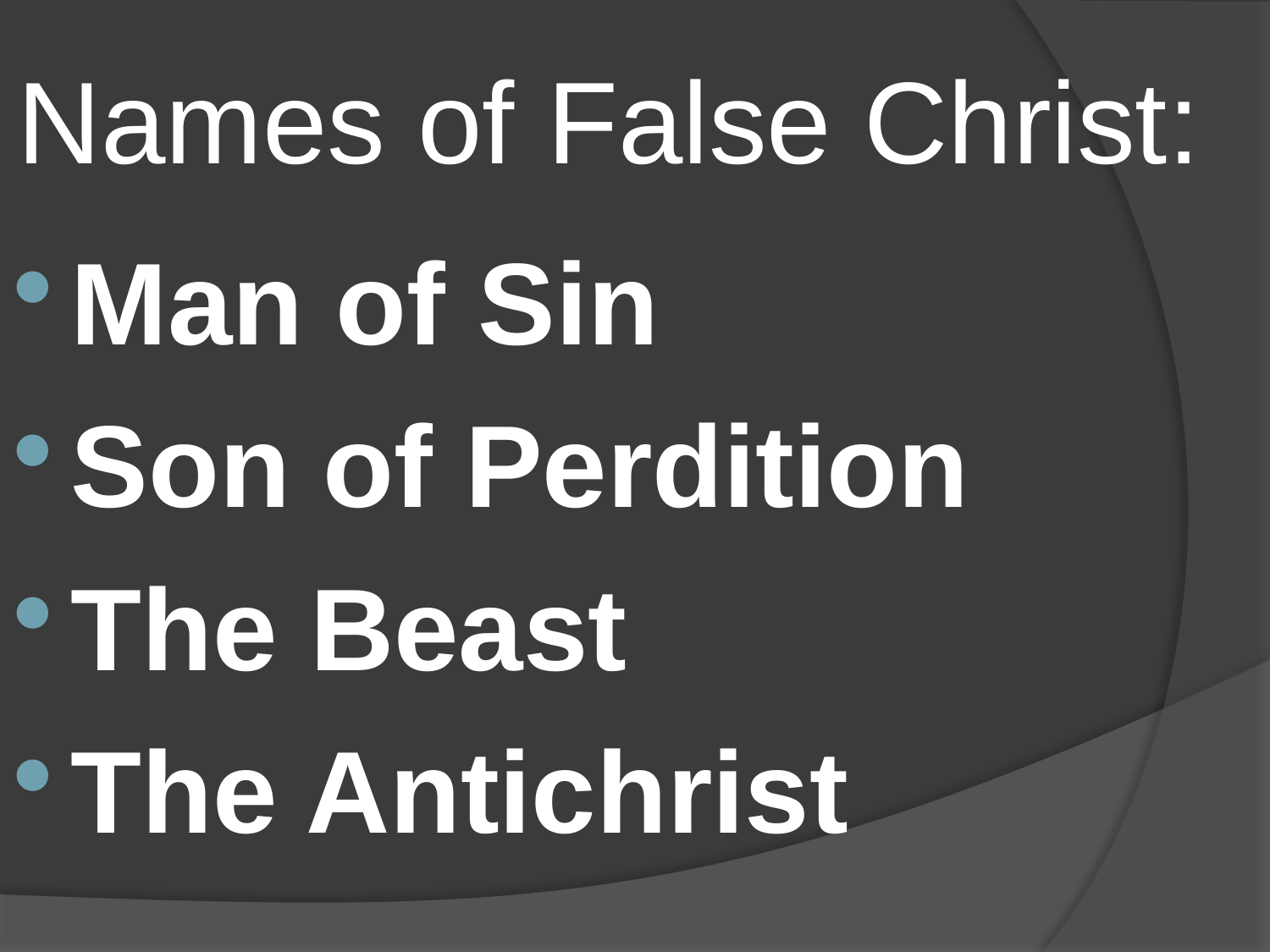

# Names of False Christ:
Man of Sin
Son of Perdition
The Beast
The Antichrist